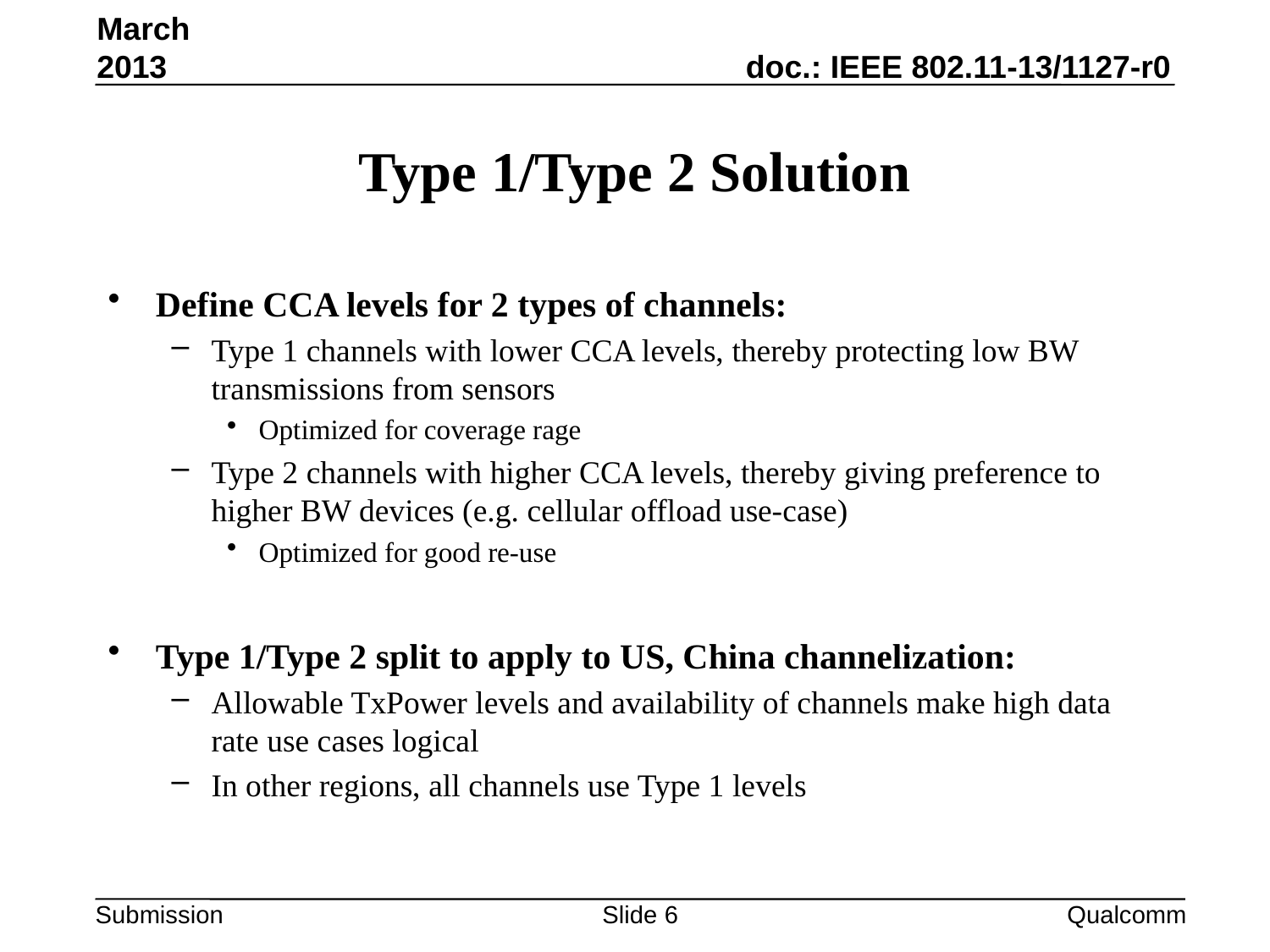

March 2013
# Type 1/Type 2 Solution
Define CCA levels for 2 types of channels:
Type 1 channels with lower CCA levels, thereby protecting low BW transmissions from sensors
Optimized for coverage rage
Type 2 channels with higher CCA levels, thereby giving preference to higher BW devices (e.g. cellular offload use-case)
Optimized for good re-use

Type 1/Type 2 split to apply to US, China channelization:
Allowable TxPower levels and availability of channels make high data rate use cases logical
In other regions, all channels use Type 1 levels

Slide 6
Qualcomm